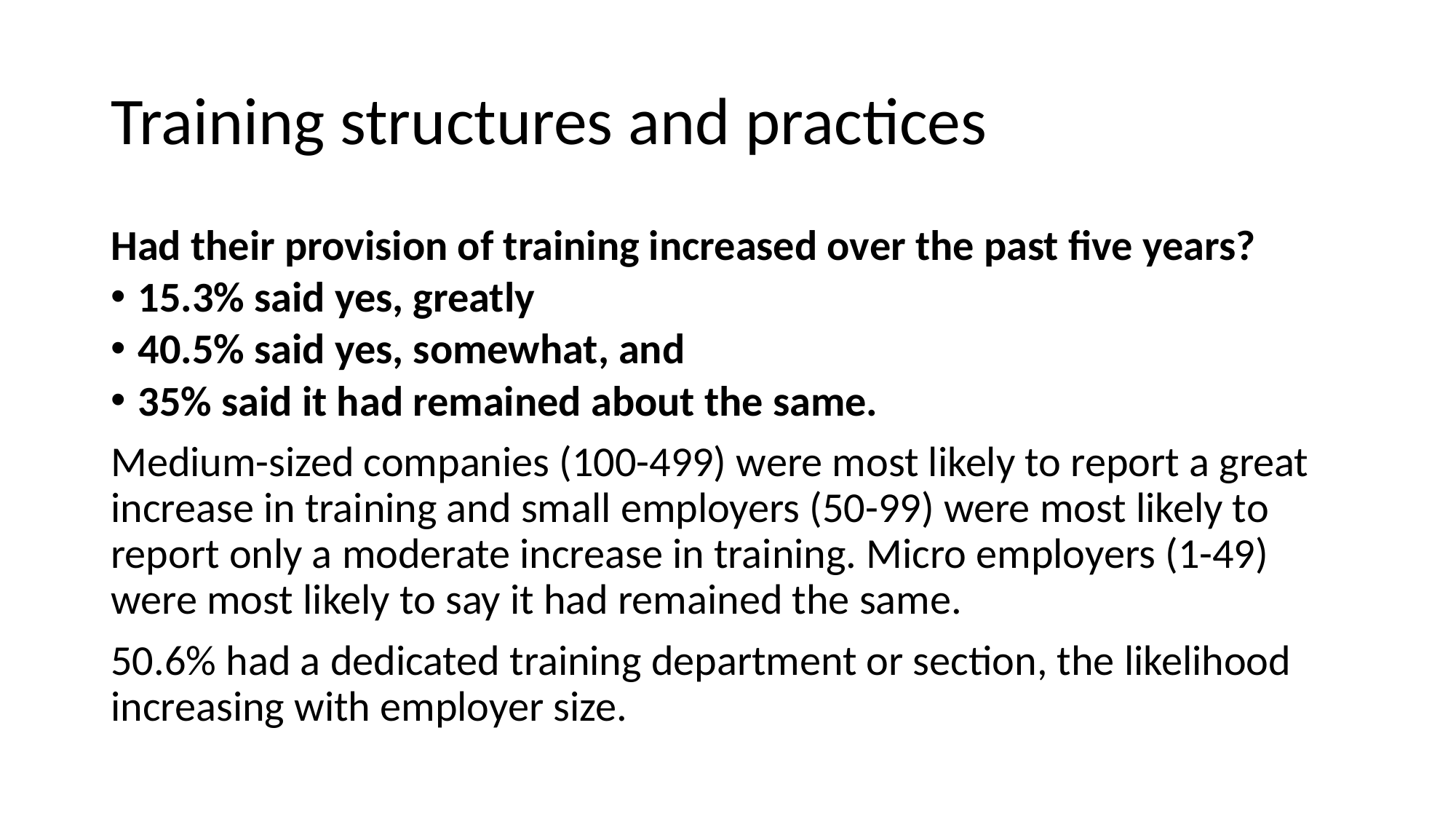

# Training structures and practices
Had their provision of training increased over the past five years?
15.3% said yes, greatly
40.5% said yes, somewhat, and
35% said it had remained about the same.
Medium-sized companies (100-499) were most likely to report a great increase in training and small employers (50-99) were most likely to report only a moderate increase in training. Micro employers (1-49) were most likely to say it had remained the same.
50.6% had a dedicated training department or section, the likelihood increasing with employer size.